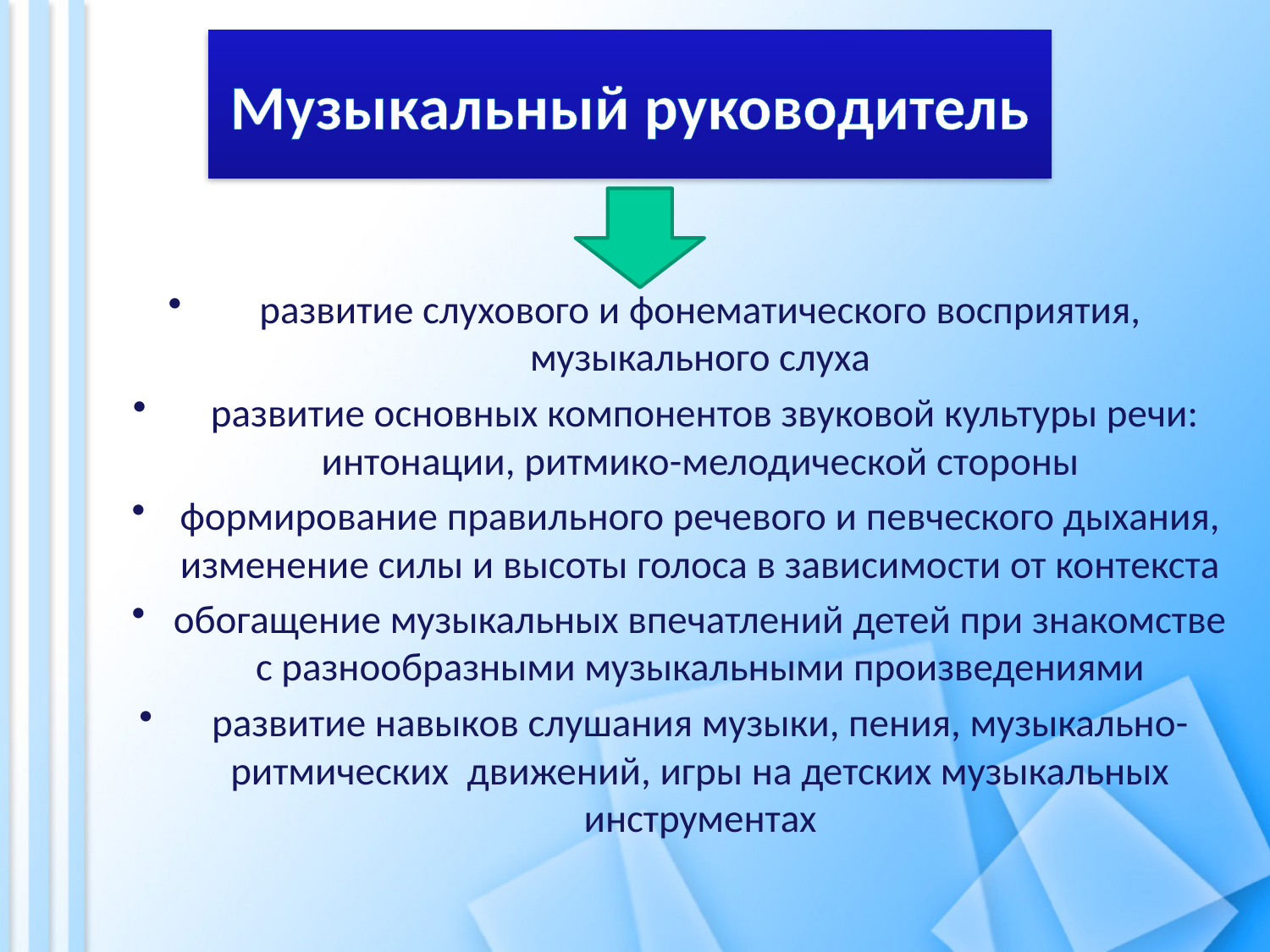

# Музыкальный руководитель

развитие слухового и фонематического восприятия, музыкального слуха
 развитие основных компонентов звуковой культуры речи: интонации, ритмико-мелодической стороны
формирование правильного речевого и певческого дыхания, изменение силы и высоты голоса в зависимости от контекста
обогащение музыкальных впечатлений детей при знакомстве с разнообразными музыкальными произведениями
развитие навыков слушания музыки, пения, музыкально-ритмических  движений, игры на детских музыкальных инструментах